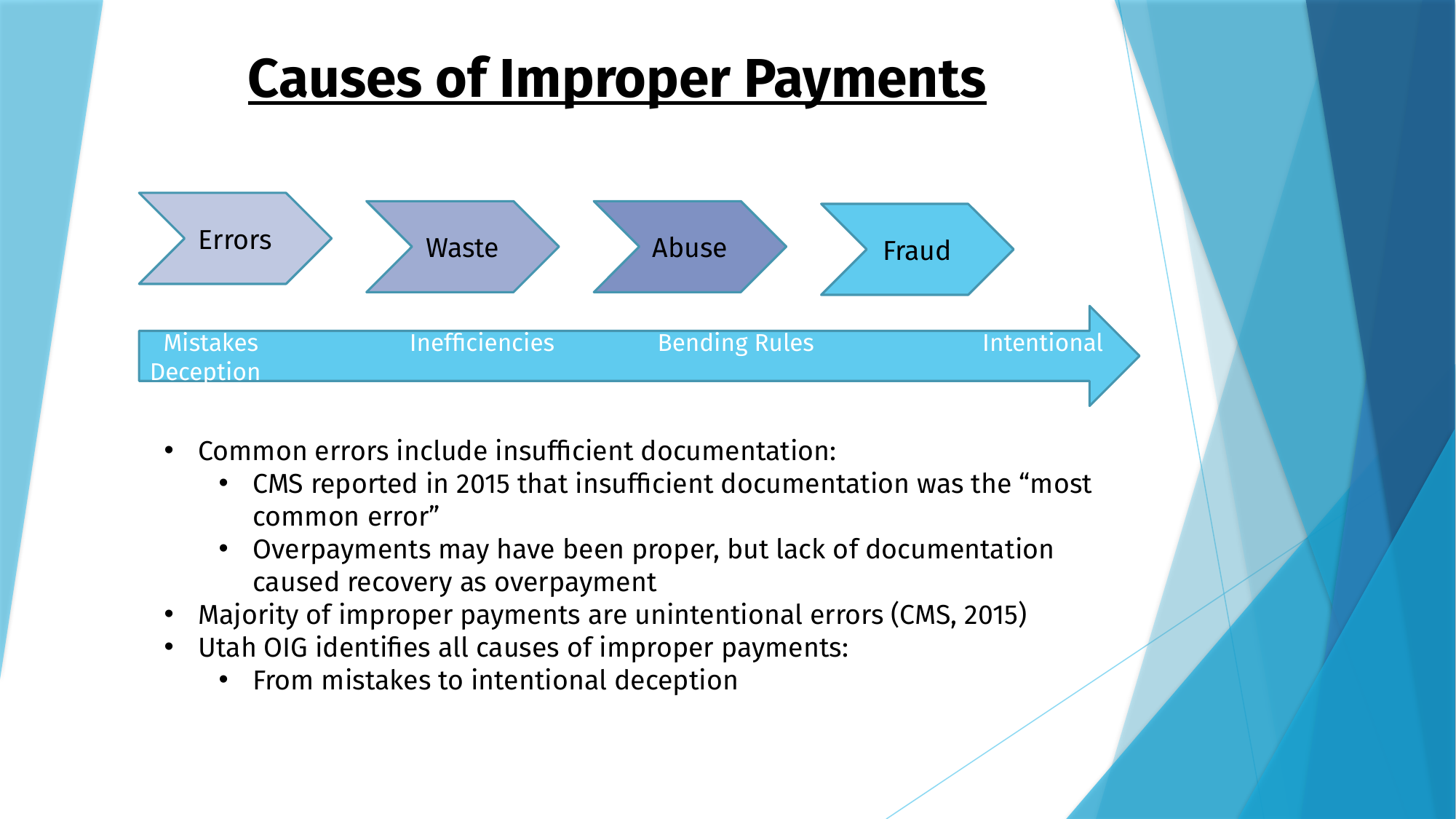

Causes of Improper Payments
Errors
Waste
Abuse
Fraud
  Mistakes		      Inefficiencies	          Bending Rules	         Intentional Deception
Common errors include insufficient documentation:
CMS reported in 2015 that insufficient documentation was the “most common error”
Overpayments may have been proper, but lack of documentation caused recovery as overpayment
Majority of improper payments are unintentional errors (CMS, 2015)
Utah OIG identifies all causes of improper payments:
From mistakes to intentional deception